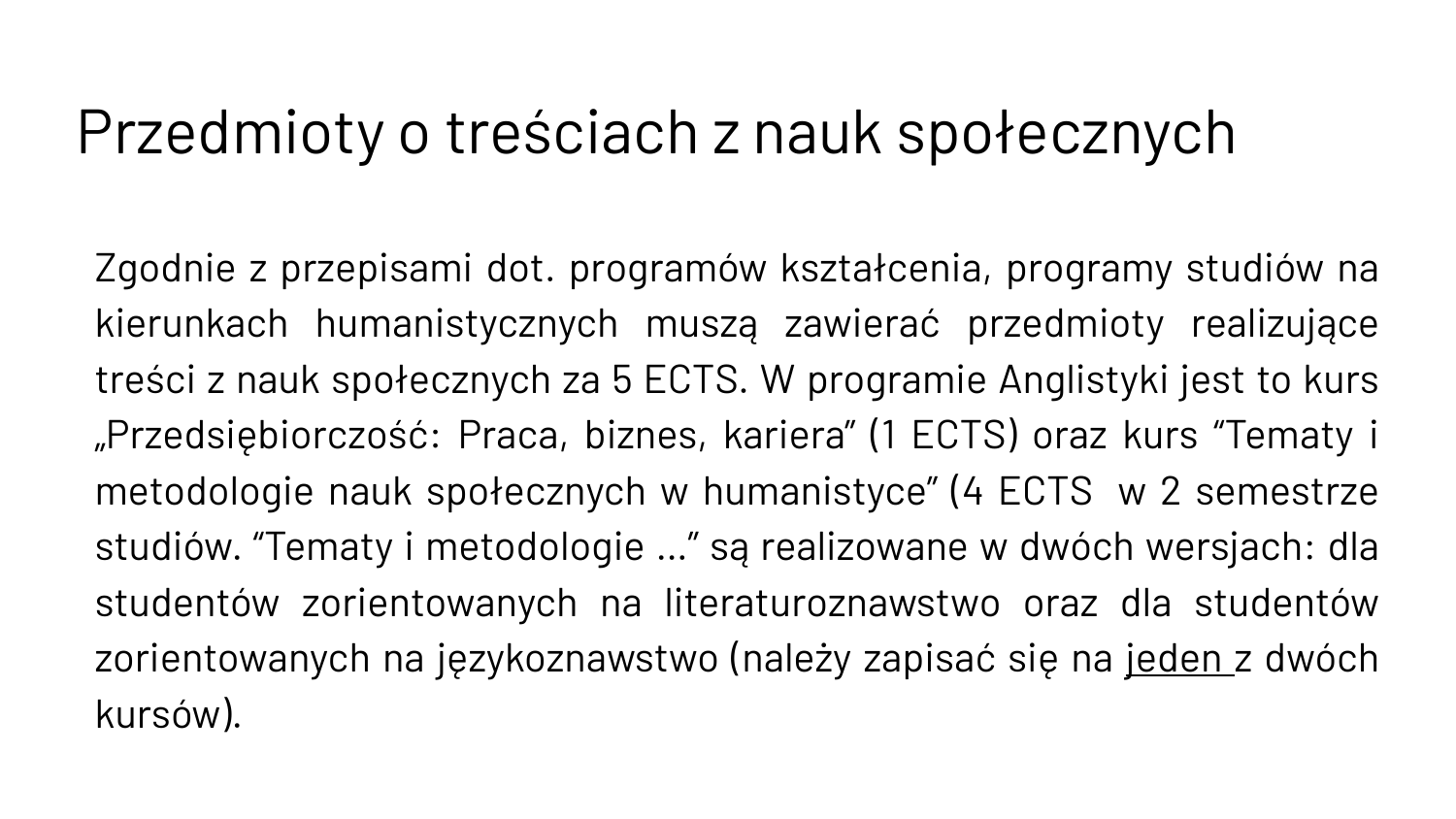

# Przedmioty o treściach z nauk społecznych
Zgodnie z przepisami dot. programów kształcenia, programy studiów na kierunkach humanistycznych muszą zawierać przedmioty realizujące treści z nauk społecznych za 5 ECTS. W programie Anglistyki jest to kurs „Przedsiębiorczość: Praca, biznes, kariera” (1 ECTS) oraz kurs “Tematy i metodologie nauk społecznych w humanistyce” (4 ECTS) w 2 semestrze studiów. “Tematy i metodologie …” są realizowane w dwóch wersjach: dla studentów zorientowanych na literaturoznawstwo oraz dla studentów zorientowanych na językoznawstwo (należy zapisać się na jeden z dwóch kursów).